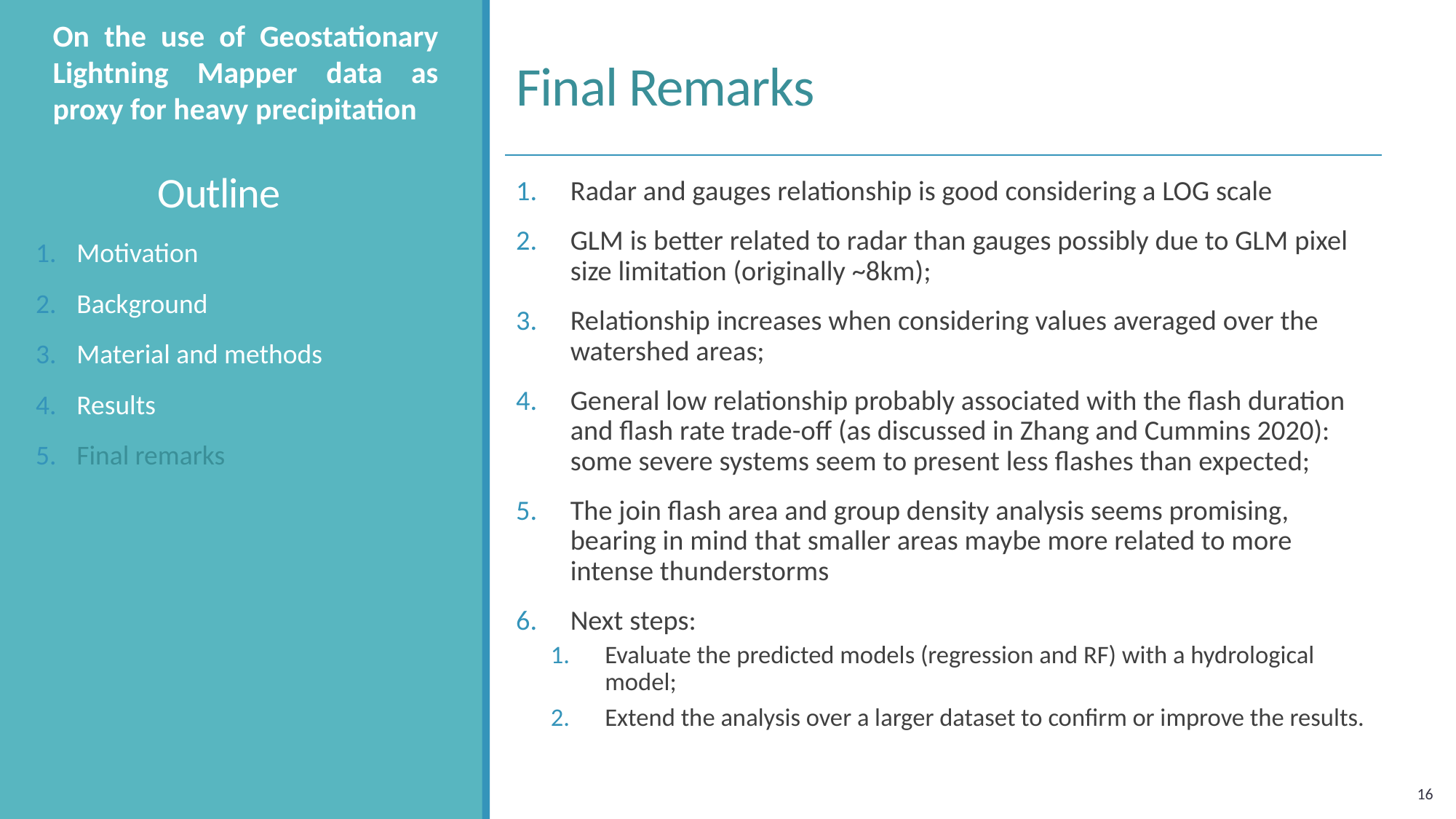

On the use of Geostationary Lightning Mapper data as proxy for heavy precipitation
Final Remarks
Outline
Radar and gauges relationship is good considering a LOG scale
GLM is better related to radar than gauges possibly due to GLM pixel size limitation (originally ~8km);
Relationship increases when considering values averaged over the watershed areas;
General low relationship probably associated with the flash duration and flash rate trade-off (as discussed in Zhang and Cummins 2020): some severe systems seem to present less flashes than expected;
The join flash area and group density analysis seems promising, bearing in mind that smaller areas maybe more related to more intense thunderstorms
Next steps:
Evaluate the predicted models (regression and RF) with a hydrological model;
Extend the analysis over a larger dataset to confirm or improve the results.

Motivation
Background
Material and methods
Results
Final remarks
16